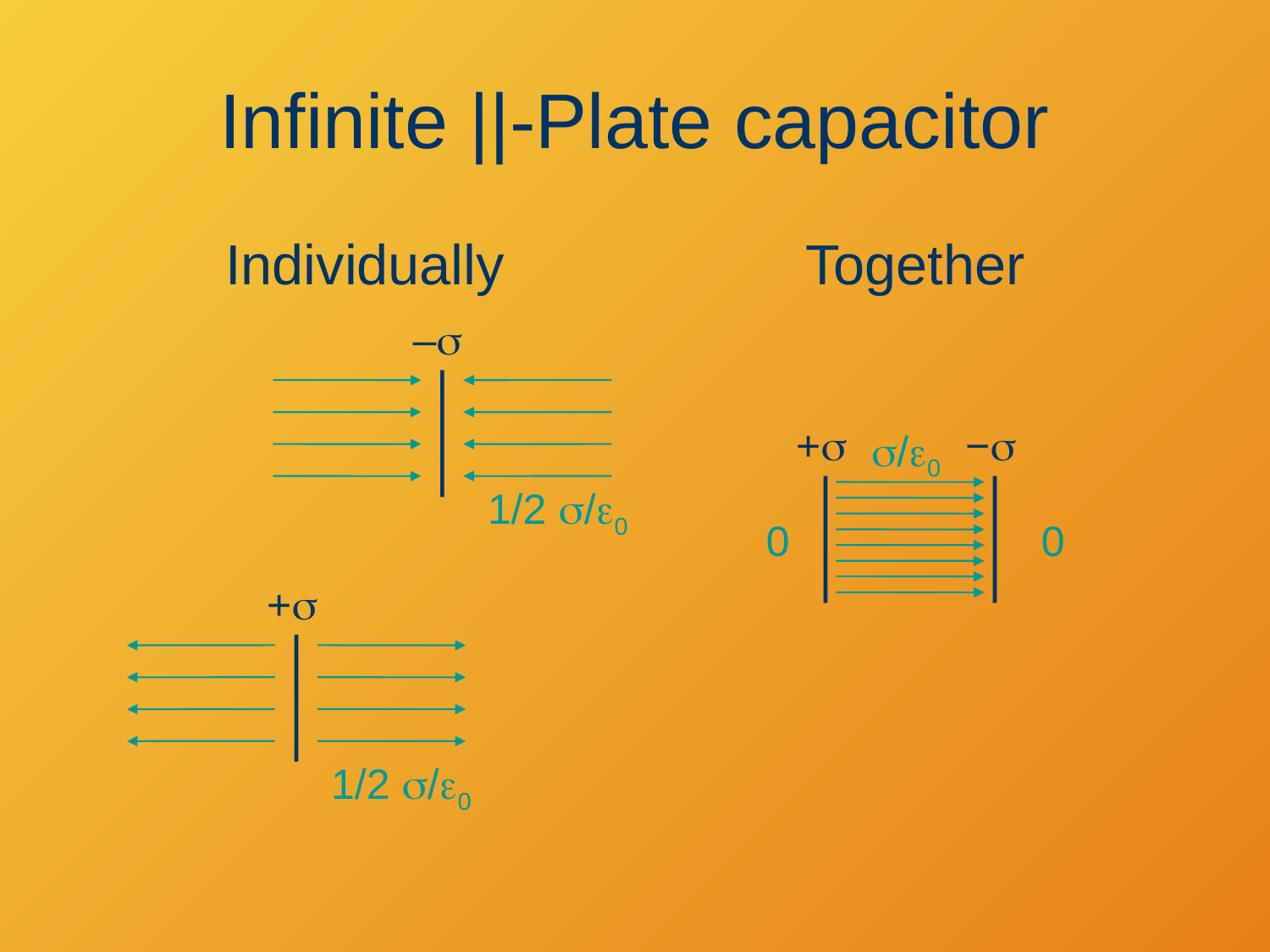

# Infinite ||-Plate capacitor
Individually
Together
–σ

 1/2 σ/ε0
+σ
−σ
σ/ε0

0
0
+σ

 1/2 σ/ε0